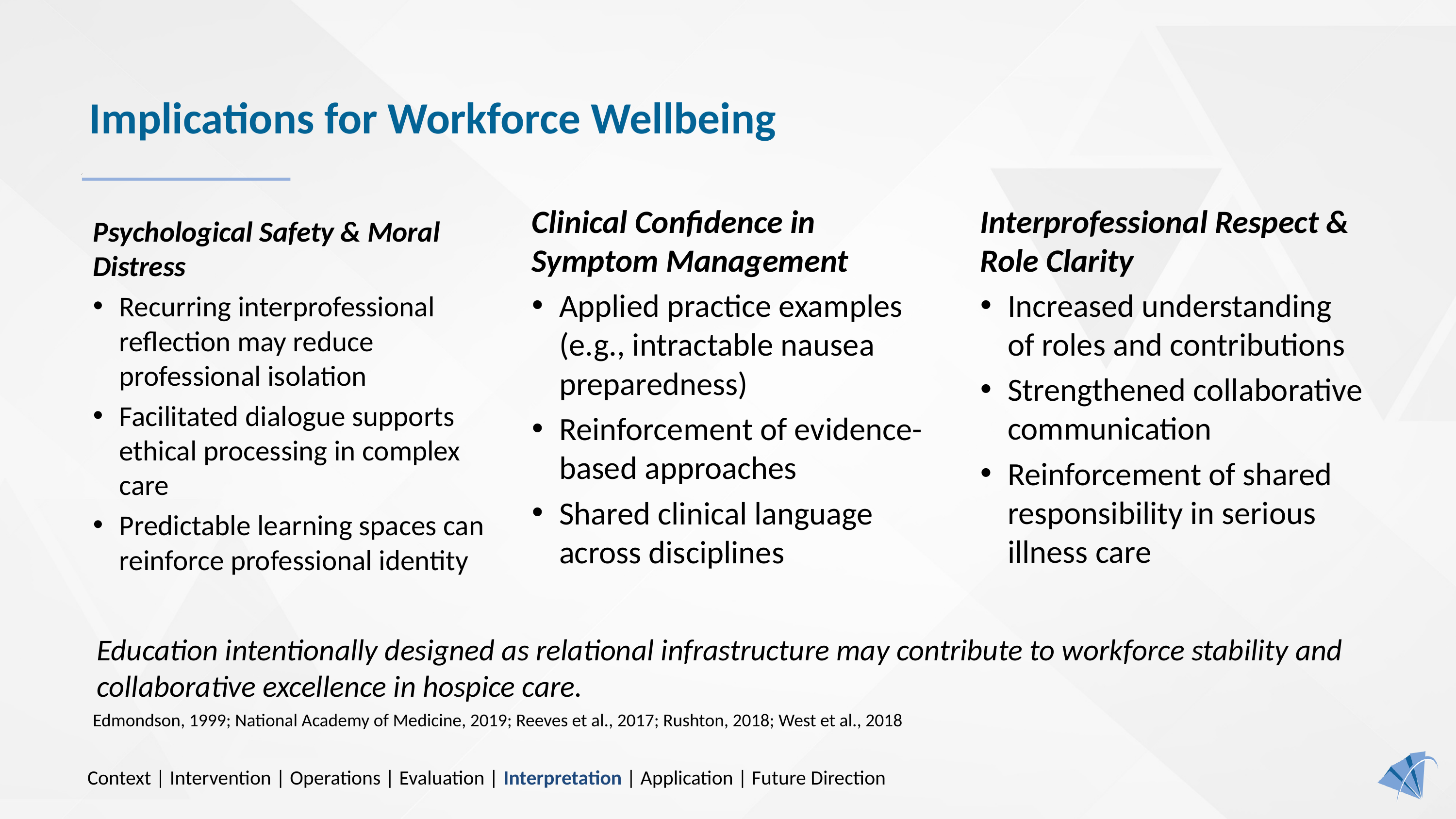

# Implications for Workforce Wellbeing

Clinical Confidence in Symptom Management
Applied practice examples (e.g., intractable nausea preparedness)
Reinforcement of evidence-based approaches
Shared clinical language across disciplines

Interprofessional Respect & Role Clarity
Increased understanding of roles and contributions
Strengthened collaborative communication
Reinforcement of shared responsibility in serious illness care
Psychological Safety & Moral Distress
Recurring interprofessional reflection may reduce professional isolation
Facilitated dialogue supports ethical processing in complex care
Predictable learning spaces can reinforce professional identity

Education intentionally designed as relational infrastructure may contribute to workforce stability and collaborative excellence in hospice care.
Edmondson, 1999; National Academy of Medicine, 2019; Reeves et al., 2017; Rushton, 2018; West et al., 2018

Context | Intervention | Operations | Evaluation | Interpretation | Application | Future Direction